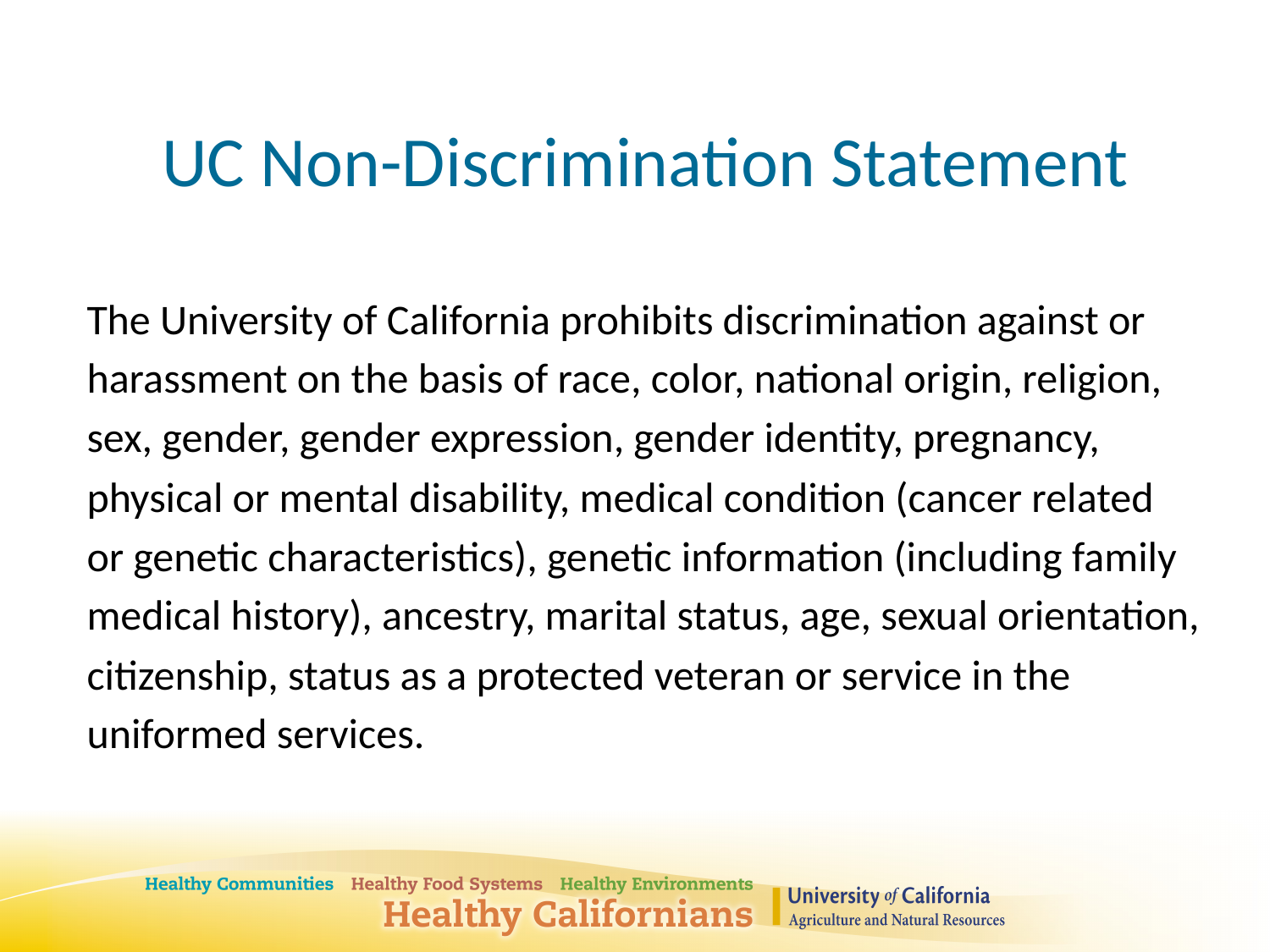

# UC Non-Discrimination Statement
The University of California prohibits discrimination against or
harassment on the basis of race, color, national origin, religion,
sex, gender, gender expression, gender identity, pregnancy,
physical or mental disability, medical condition (cancer related
or genetic characteristics), genetic information (including family
medical history), ancestry, marital status, age, sexual orientation,
citizenship, status as a protected veteran or service in the
uniformed services.